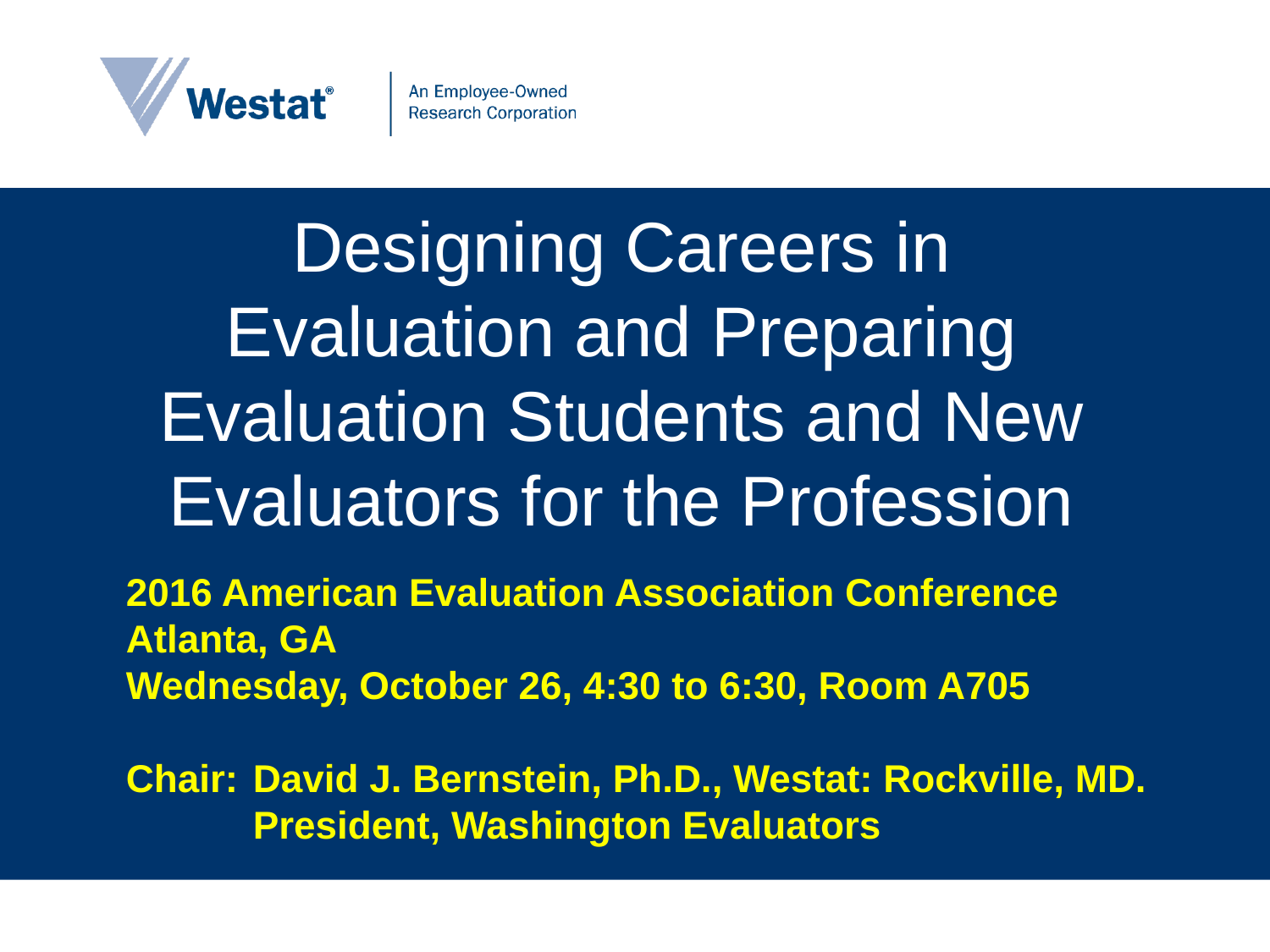

# Designing Careers in Evaluation and Preparing Evaluation Students and New Evaluators for the Profession
2016 American Evaluation Association Conference
Atlanta, GA
Wednesday, October 26, 4:30 to 6:30, Room A705

Chair: 	David J. Bernstein, Ph.D., Westat: Rockville, MD.
	President, Washington Evaluators